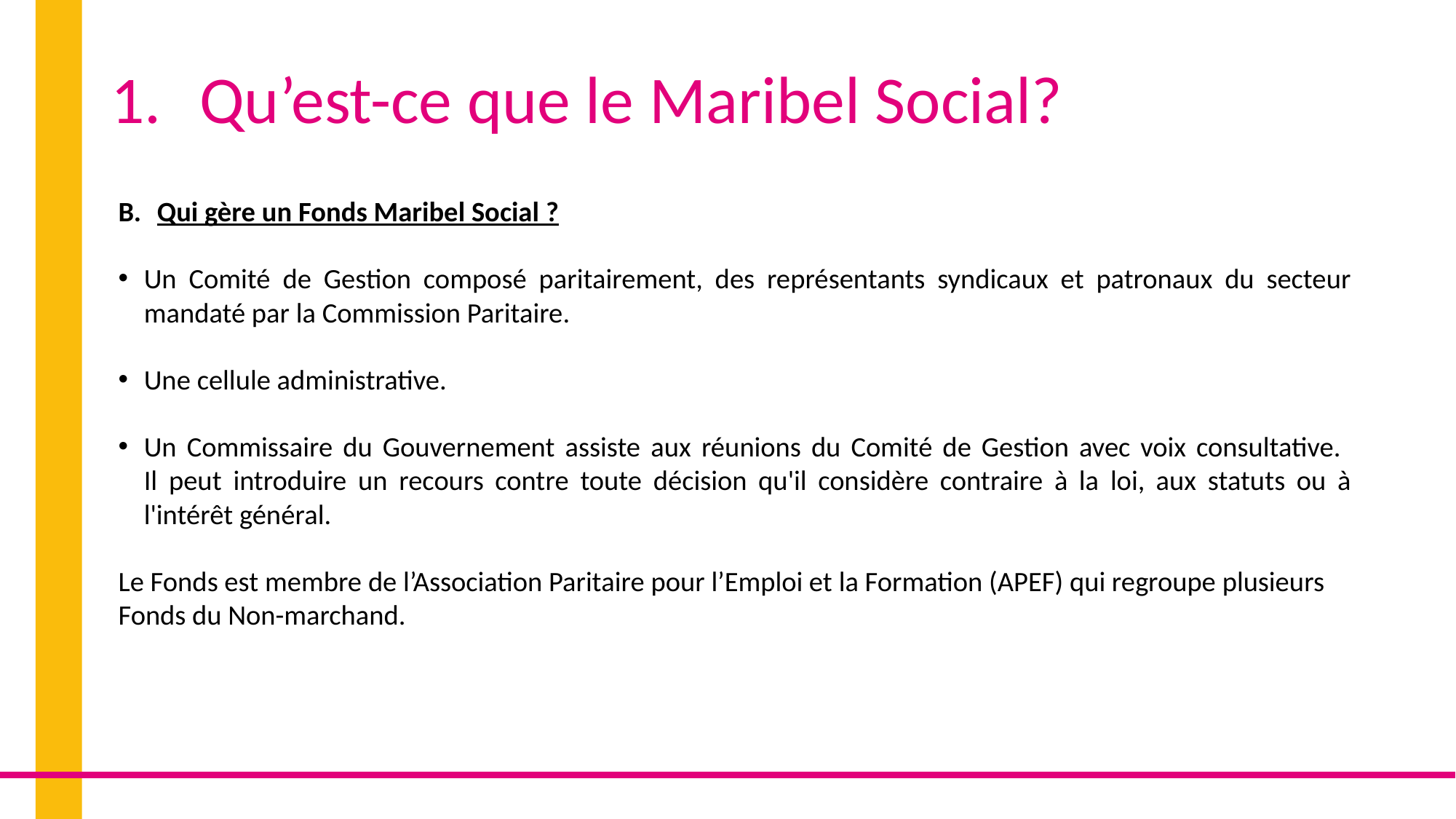

# Qu’est-ce que le Maribel Social?
Qui gère un Fonds Maribel Social ?

Un Comité de Gestion composé paritairement, des représentants syndicaux et patronaux du secteur mandaté par la Commission Paritaire.

Une cellule administrative.

Un Commissaire du Gouvernement assiste aux réunions du Comité de Gestion avec voix consultative.
Il peut introduire un recours contre toute décision qu'il considère contraire à la loi, aux statuts ou à l'intérêt général.

Le Fonds est membre de l’Association Paritaire pour l’Emploi et la Formation (APEF) qui regroupe plusieurs Fonds du Non-marchand.